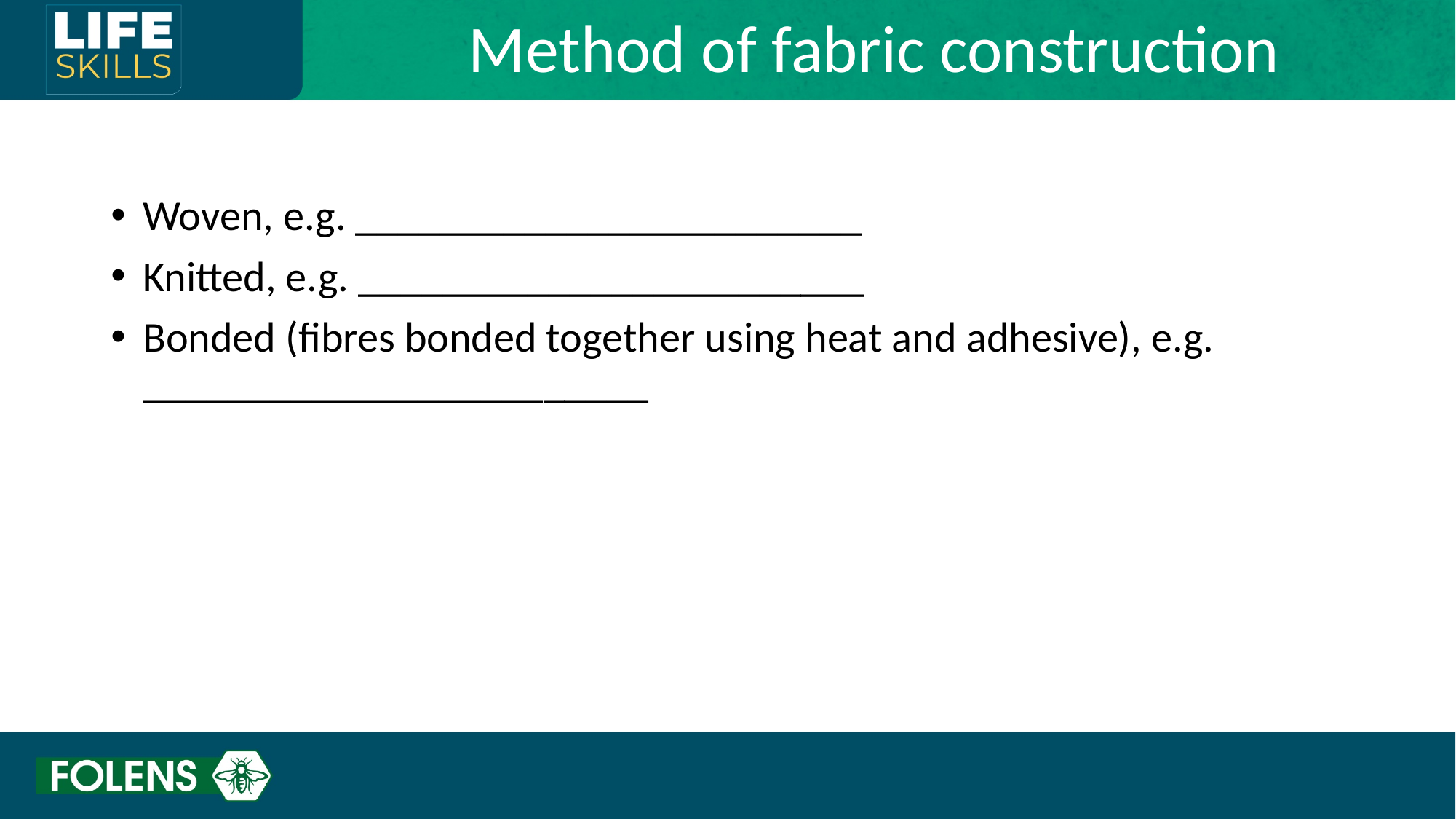

Method of fabric construction
Woven, e.g. ________________________
Knitted, e.g. ________________________
Bonded (fibres bonded together using heat and adhesive), e.g. ________________________